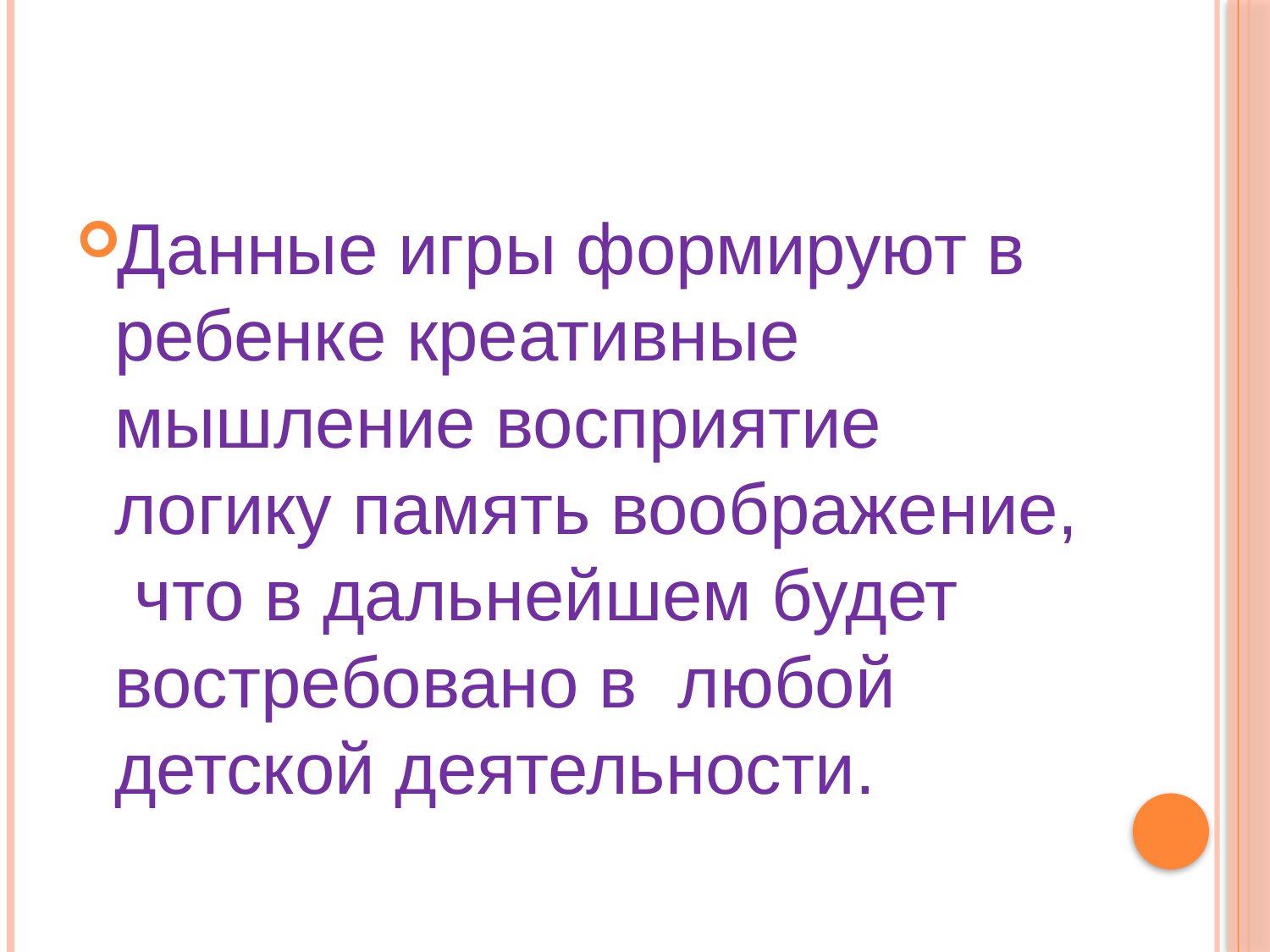

#
Данные игры формируют в ребенке креативные мышление восприятие  логику память воображение,  что в дальнейшем будет востребовано в  любой детской деятельности.